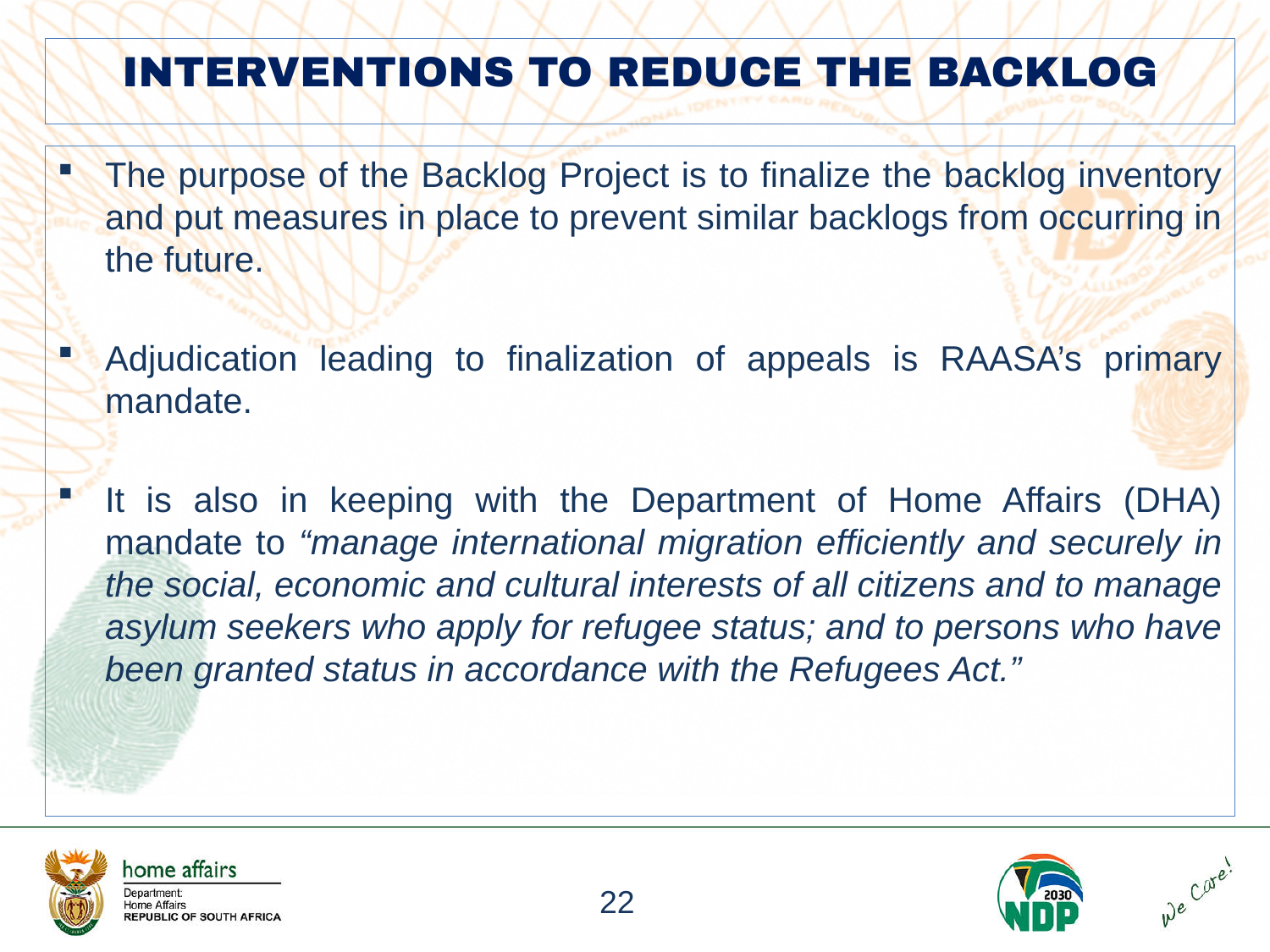

# INTERVENTIONS TO REDUCE THE BACKLOG
The purpose of the Backlog Project is to finalize the backlog inventory and put measures in place to prevent similar backlogs from occurring in the future.

Adjudication leading to finalization of appeals is RAASA’s primary mandate.

It is also in keeping with the Department of Home Affairs (DHA) mandate to “manage international migration efficiently and securely in the social, economic and cultural interests of all citizens and to manage asylum seekers who apply for refugee status; and to persons who have been granted status in accordance with the Refugees Act.”
22